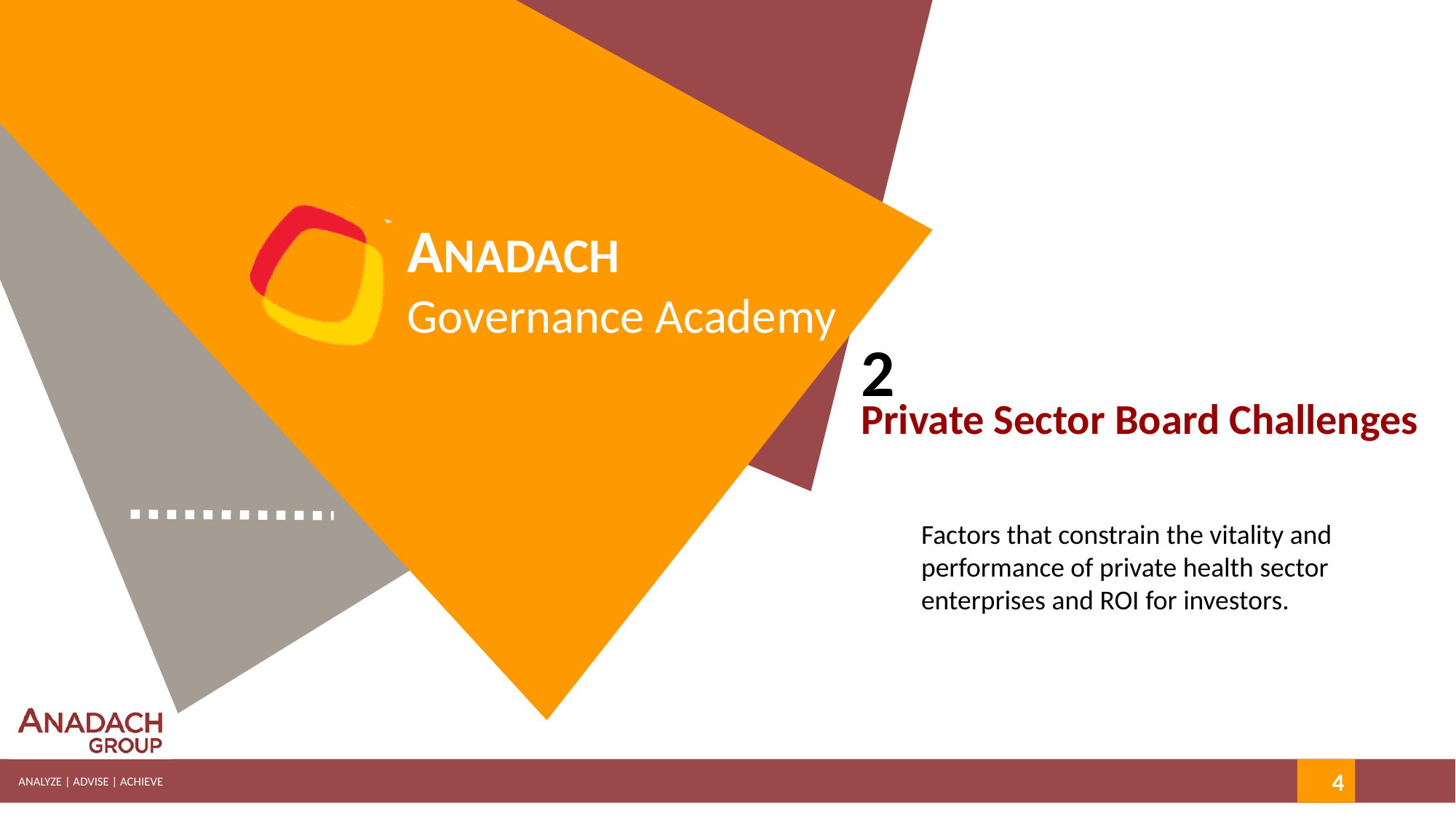

2
Private Sector Board Challenges
Factors that constrain the vitality and performance of private health sector enterprises and ROI for investors.
4